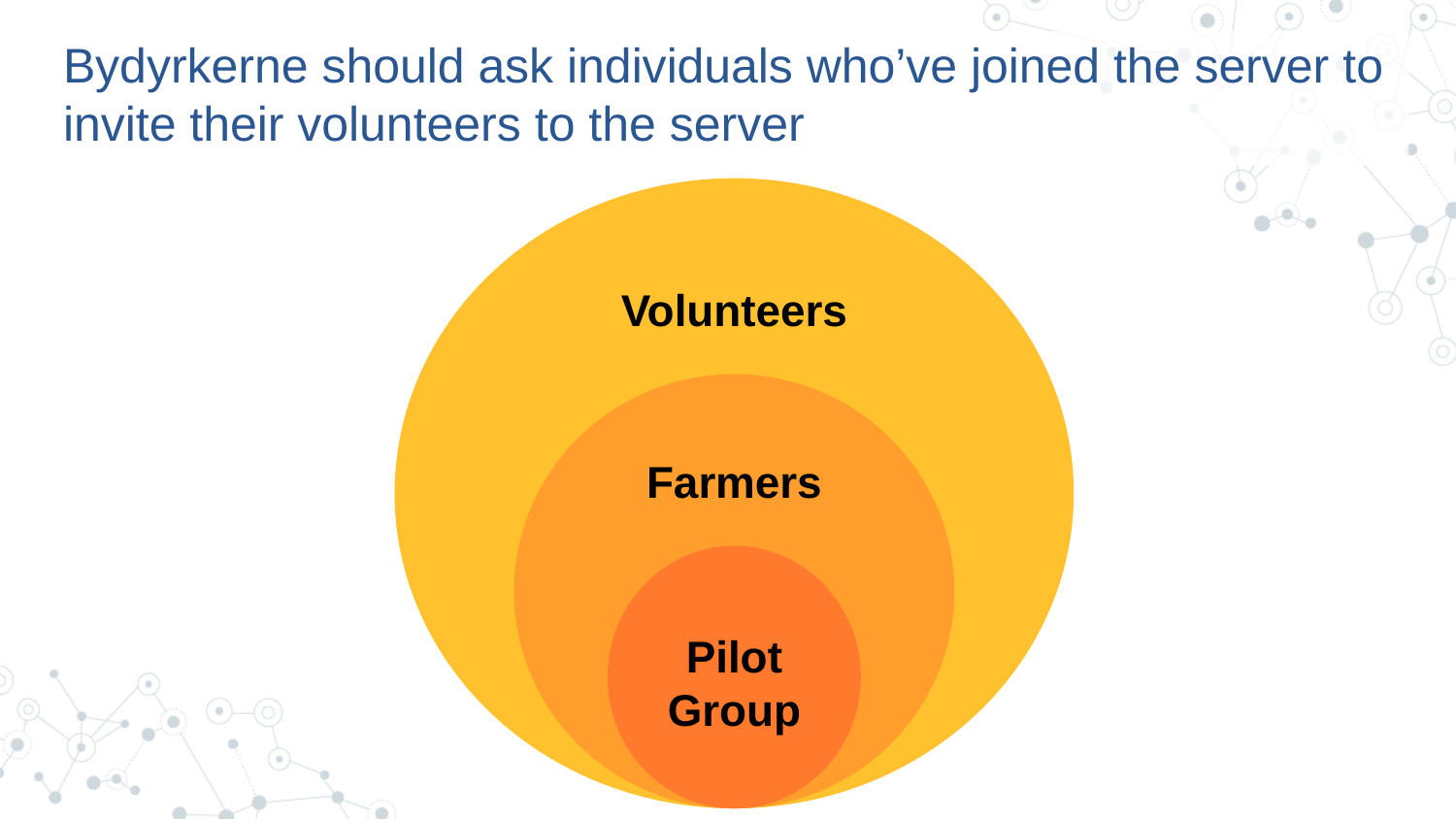

# Bydyrkerne should ask individuals who’ve joined the server to invite their volunteers to the server

Volunteers

Farmers

Pilot Group